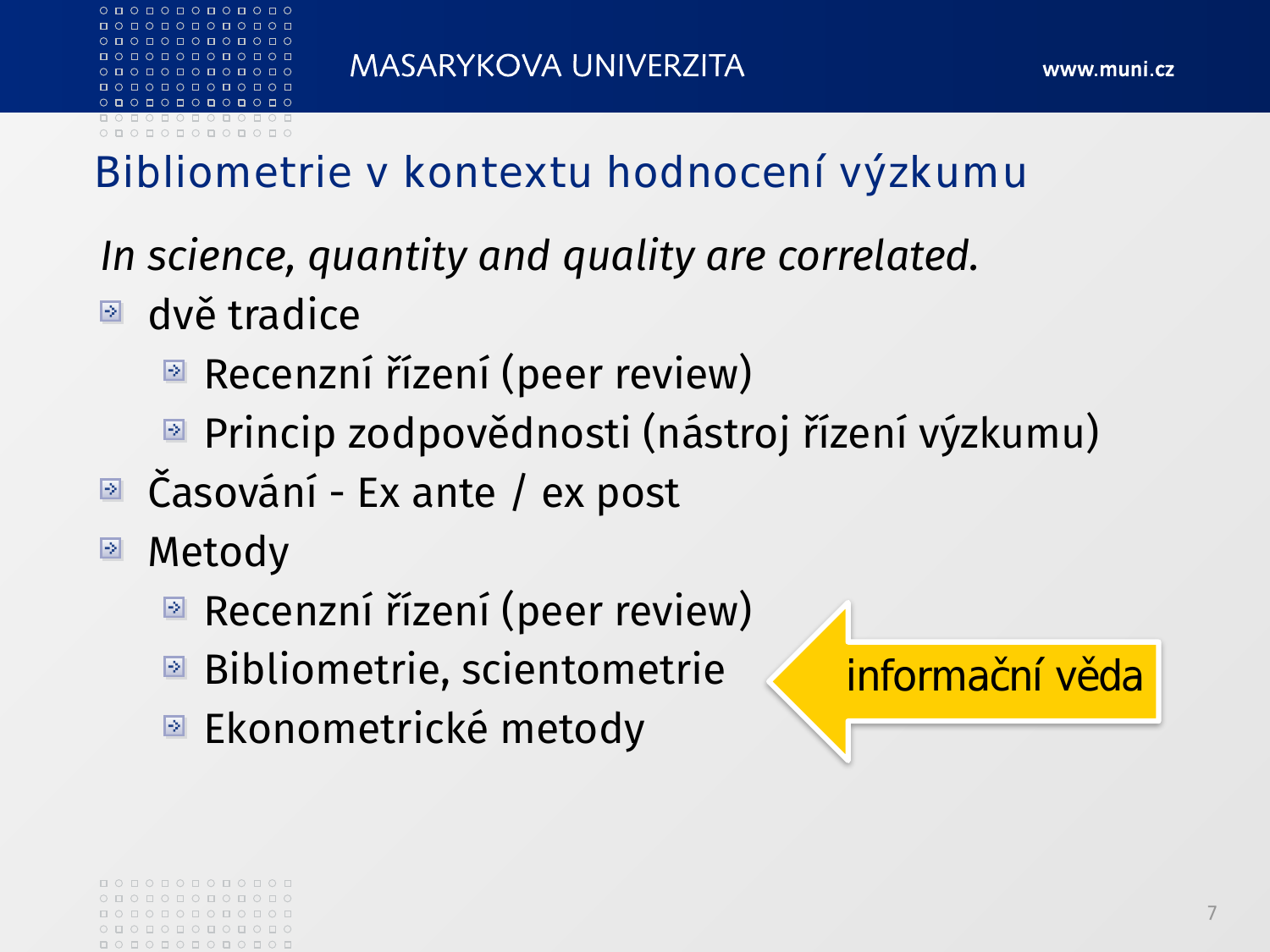

# Bibliometrie v kontextu hodnocení výzkumu
In science, quantity and quality are correlated.
dvě tradice
Recenzní řízení (peer review)
Princip zodpovědnosti (nástroj řízení výzkumu)
Časování - Ex ante / ex post
Metody
Recenzní řízení (peer review)
Bibliometrie, scientometrie
Ekonometrické metody

  informační věda
7